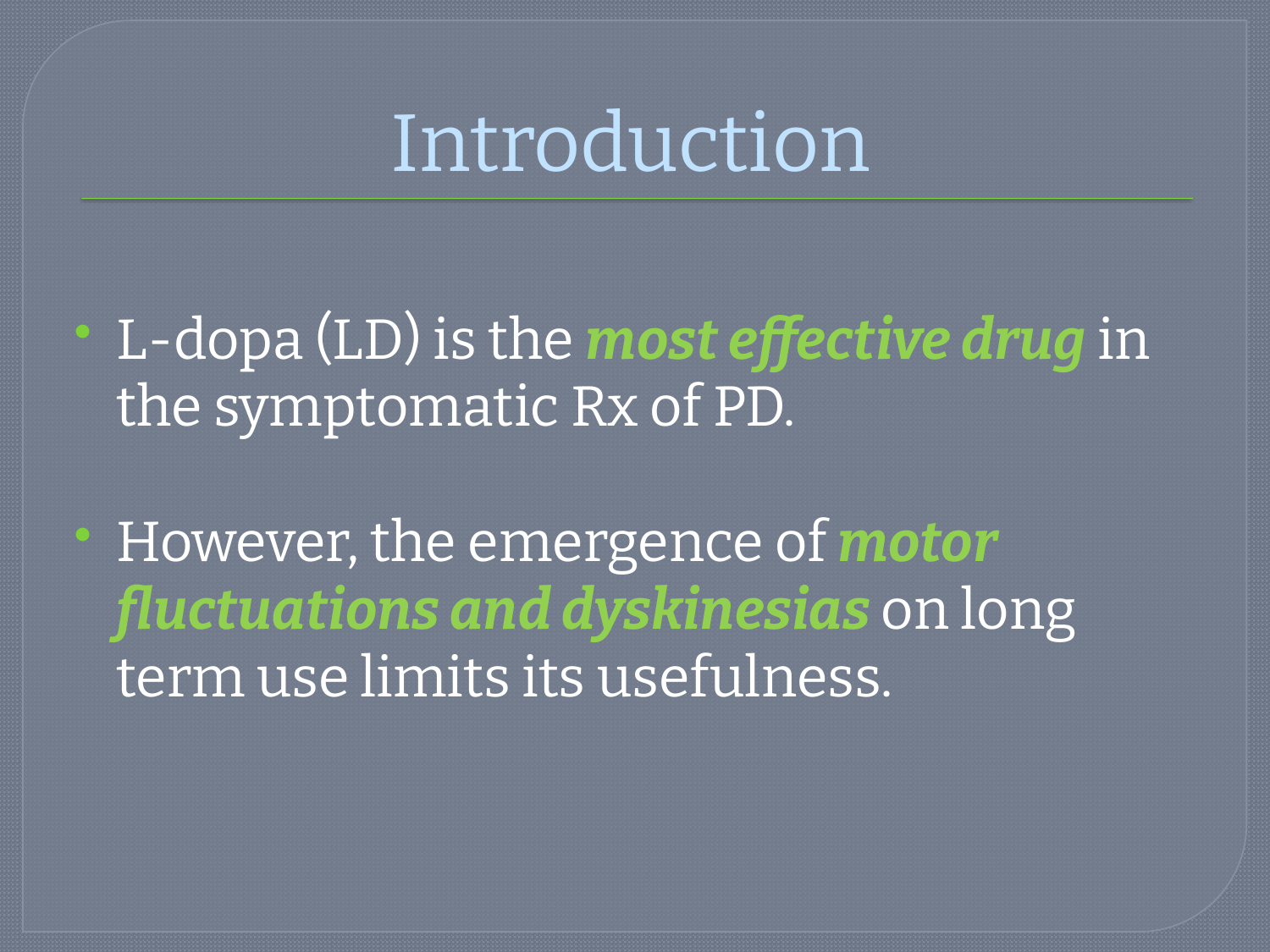

# Introduction

L-dopa (LD) is the most effective drug in the symptomatic Rx of PD.

However, the emergence of motor fluctuations and dyskinesias on long term use limits its usefulness.